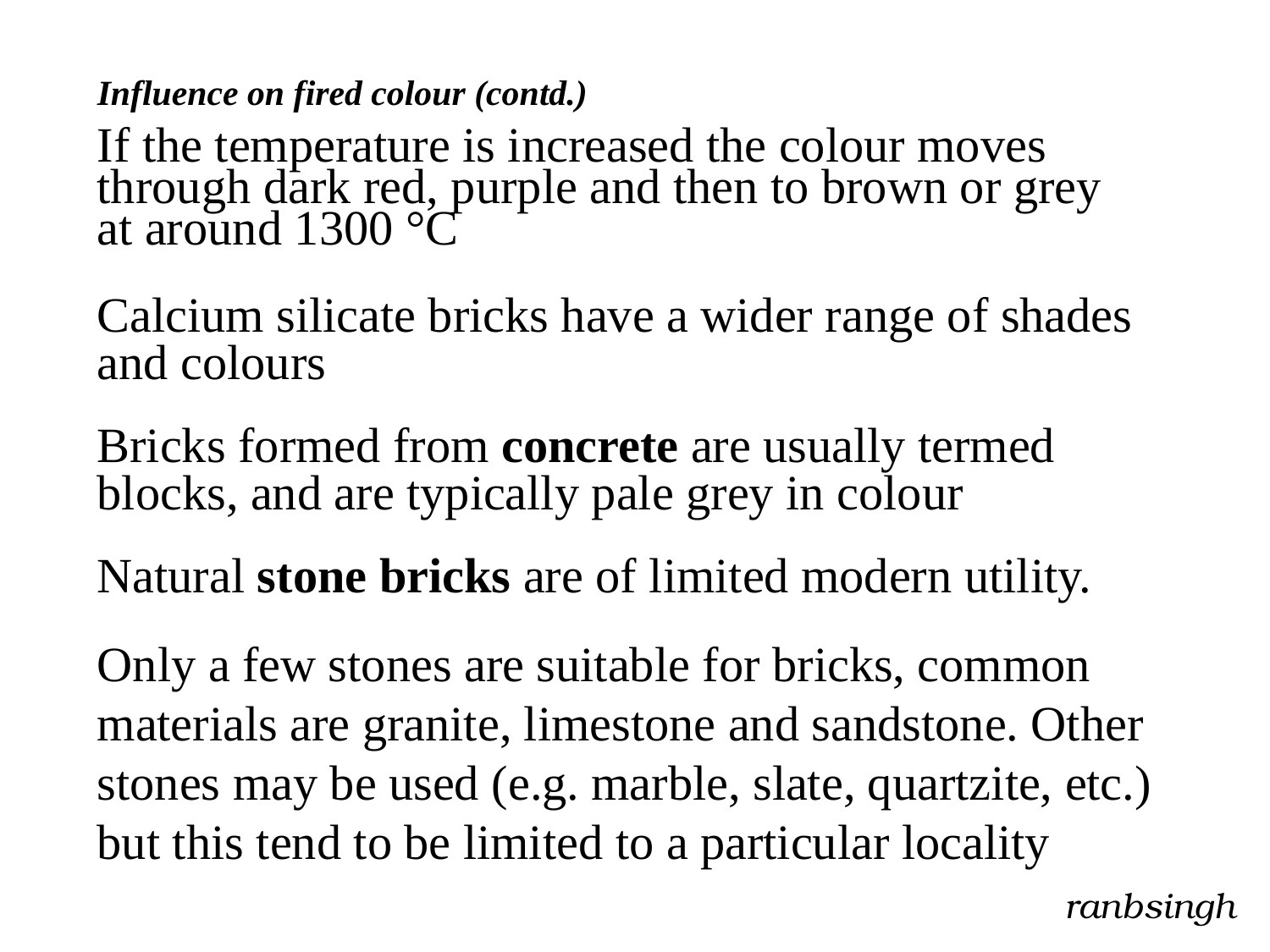

Influence on fired colour (contd.)

If the temperature is increased the colour moves through dark red, purple and then to brown or grey
at around 1300 °C

Calcium silicate bricks have a wider range of shades and colours

Bricks formed from concrete are usually termed blocks, and are typically pale grey in colour

Natural stone bricks are of limited modern utility.

Only a few stones are suitable for bricks, common materials are granite, limestone and sandstone. Other stones may be used (e.g. marble, slate, quartzite, etc.) but this tend to be limited to a particular locality
ranbsingh